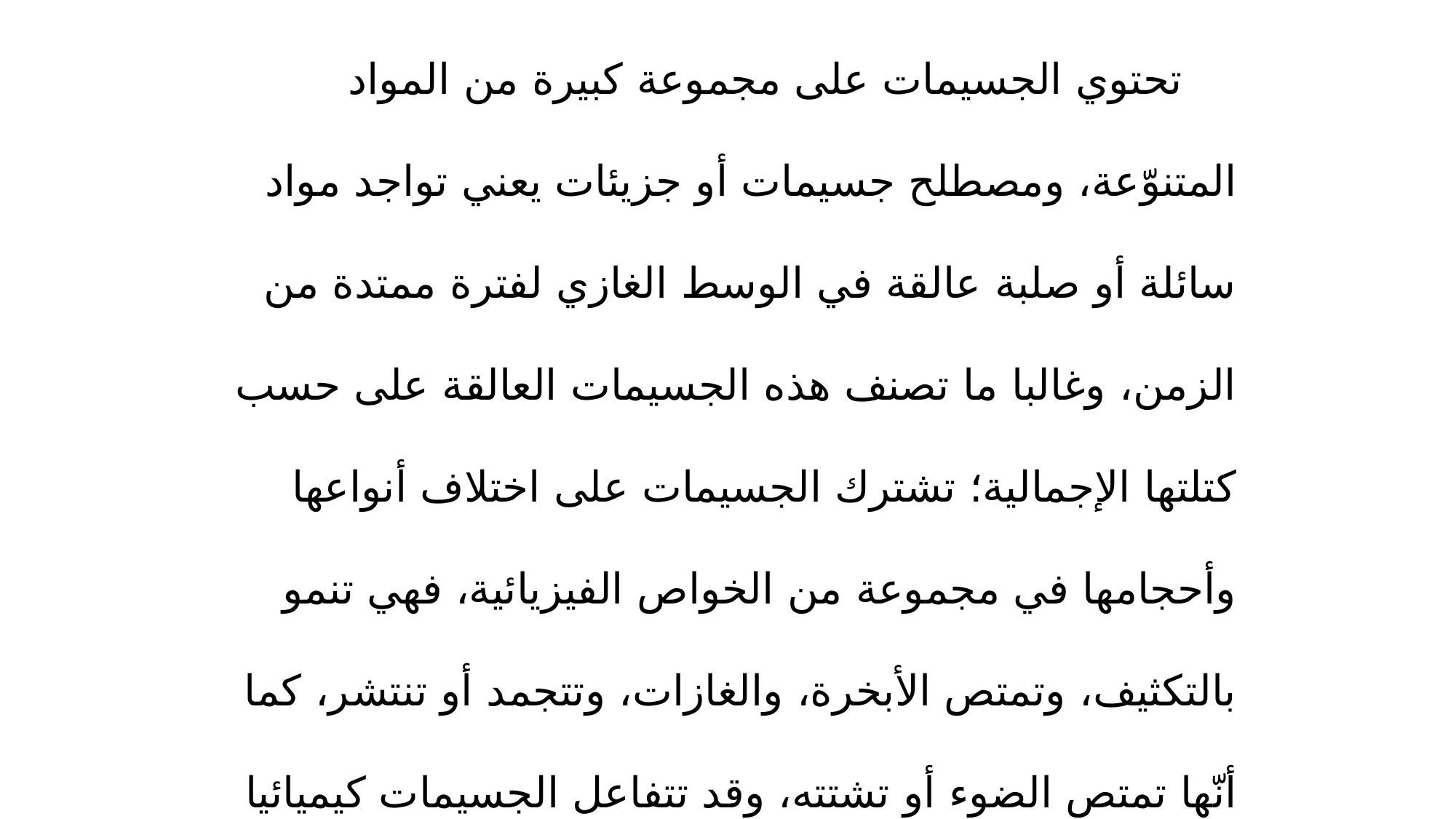

1- الجسيمات العالقة
تحتوي الجسيمات على مجموعة كبيرة من المواد المتنوّعة، ومصطلح جسيمات أو جزيئات يعني تواجد مواد سائلة أو صلبة عالقة في الوسط الغازي لفترة ممتدة من الزمن، وغالبا ما تصنف هذه الجسيمات العالقة على حسب كتلتها الإجمالية؛ تشترك الجسيمات على اختلاف أنواعها وأحجامها في مجموعة من الخواص الفيزيائية، فهي تنمو بالتكثيف، وتمتص الأبخرة، والغازات، وتتجمد أو تنتشر، كما أنّها تمتص الضوء أو تشتته، وقد تتفاعل الجسيمات كيميائيا مع بعضها البعض في الهواء نظرا لتصادمها مع البعض بكثرة .